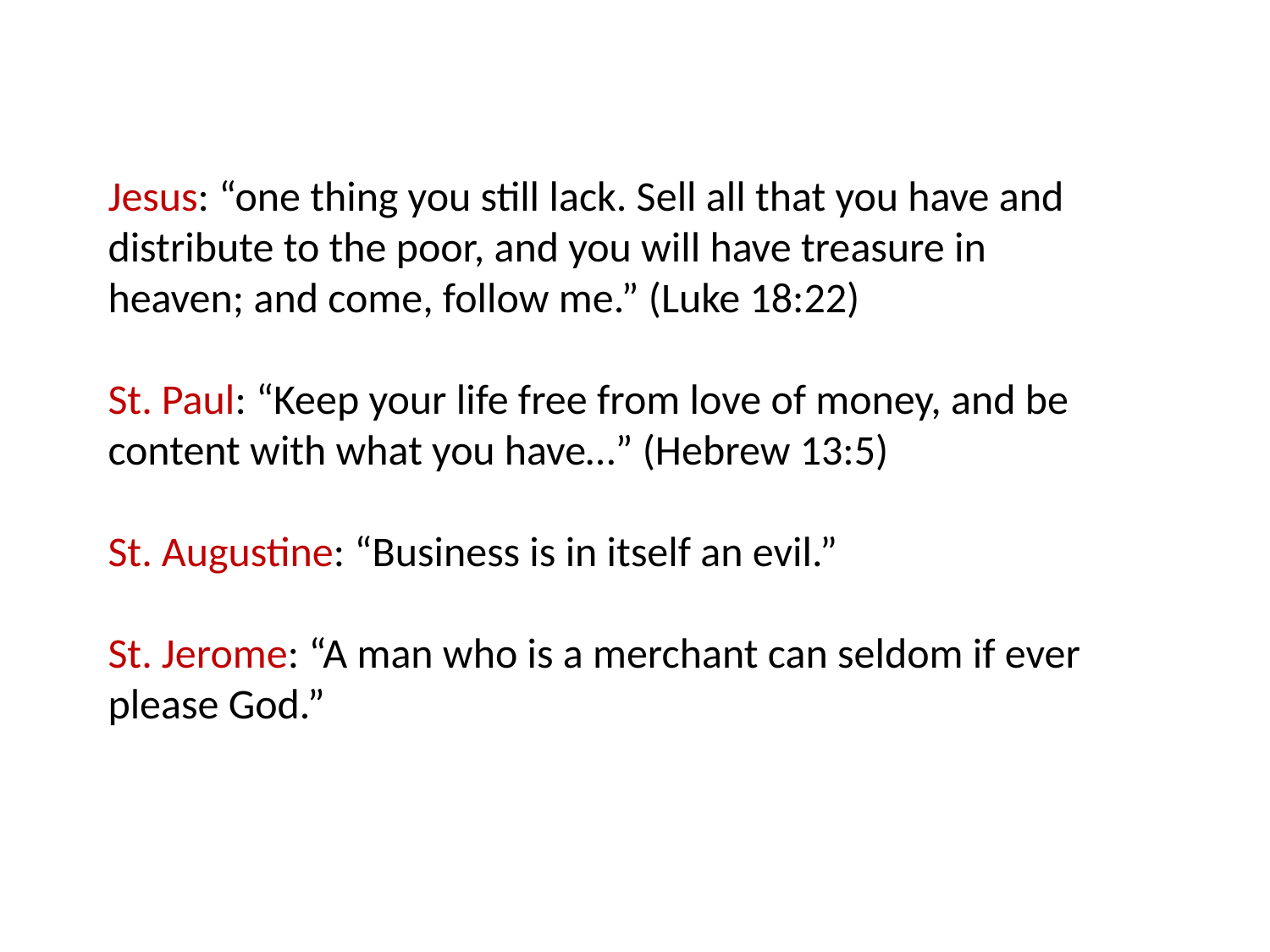

# Jesus: “one thing you still lack. Sell all that you have and distribute to the poor, and you will have treasure in heaven; and come, follow me.” (Luke 18:22) St. Paul: “Keep your life free from love of money, and be content with what you have…” (Hebrew 13:5) St. Augustine: “Business is in itself an evil.” St. Jerome: “A man who is a merchant can seldom if ever please God.”